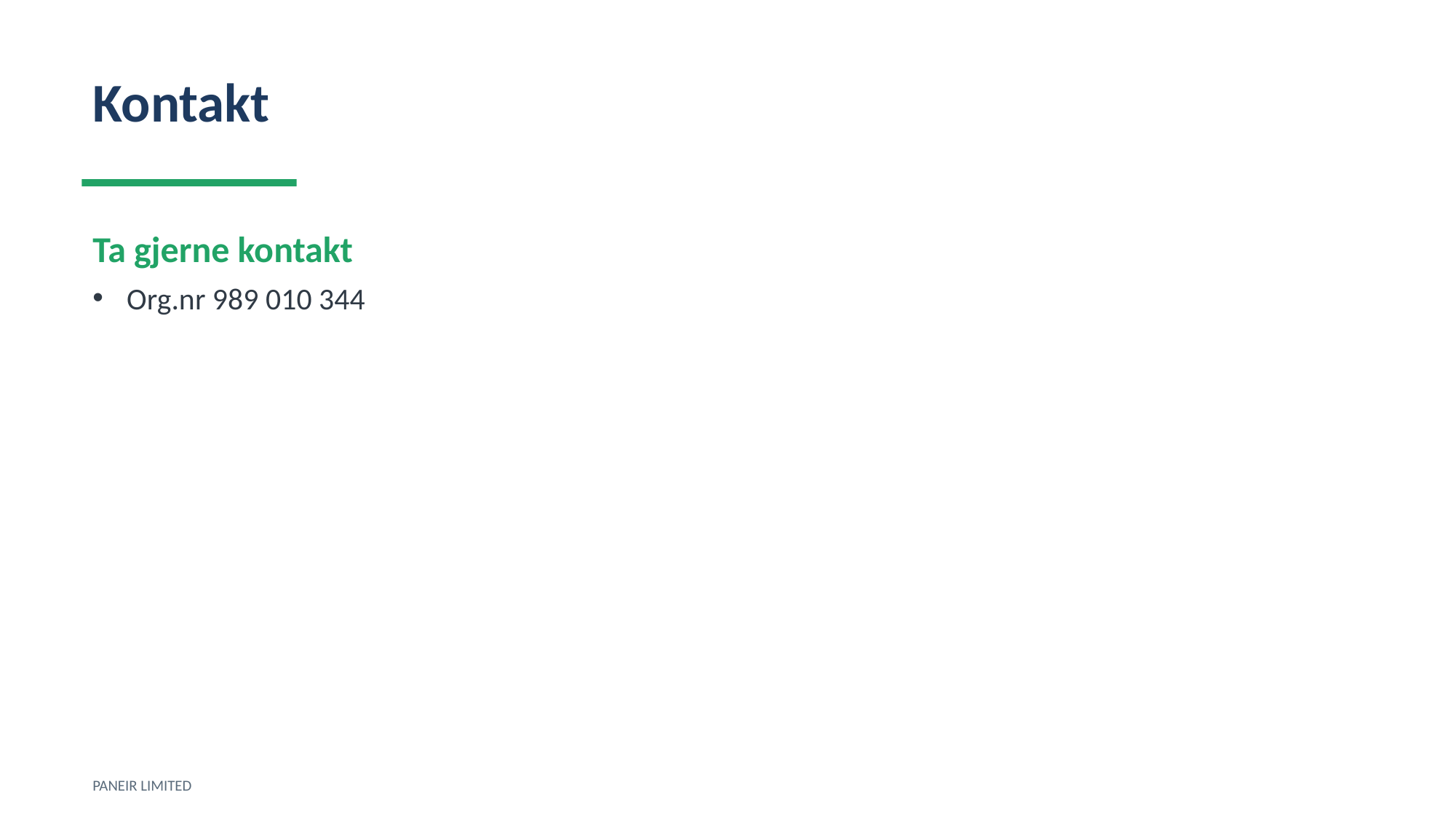

Kontakt

Ta gjerne kontakt
Org.nr 989 010 344
PANEIR LIMITED